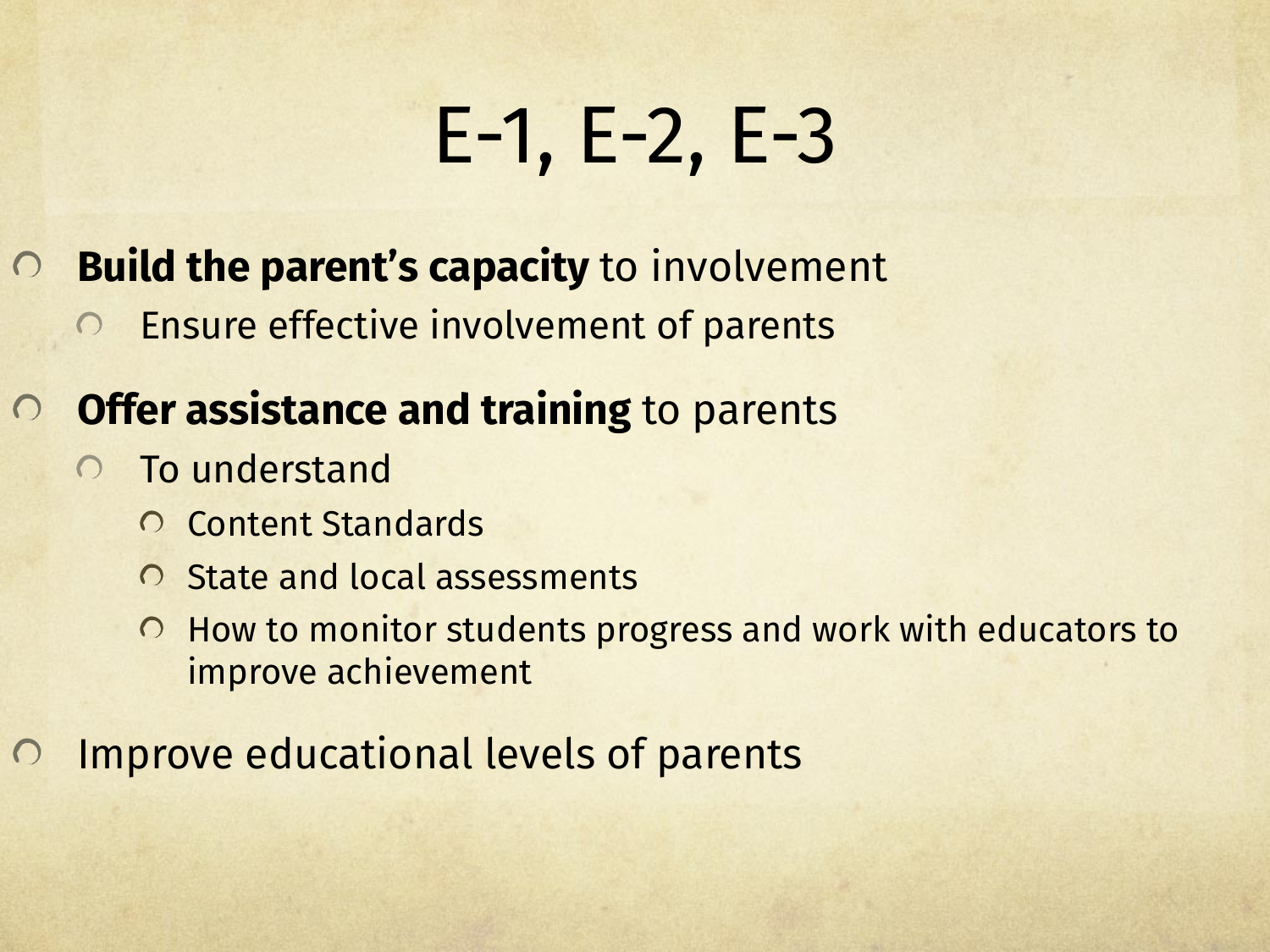

# E-1, E-2, E-3
Build the parent’s capacity to involvement
Ensure effective involvement of parents
Offer assistance and training to parents
To understand
Content Standards
State and local assessments
How to monitor students progress and work with educators to improve achievement
Improve educational levels of parents